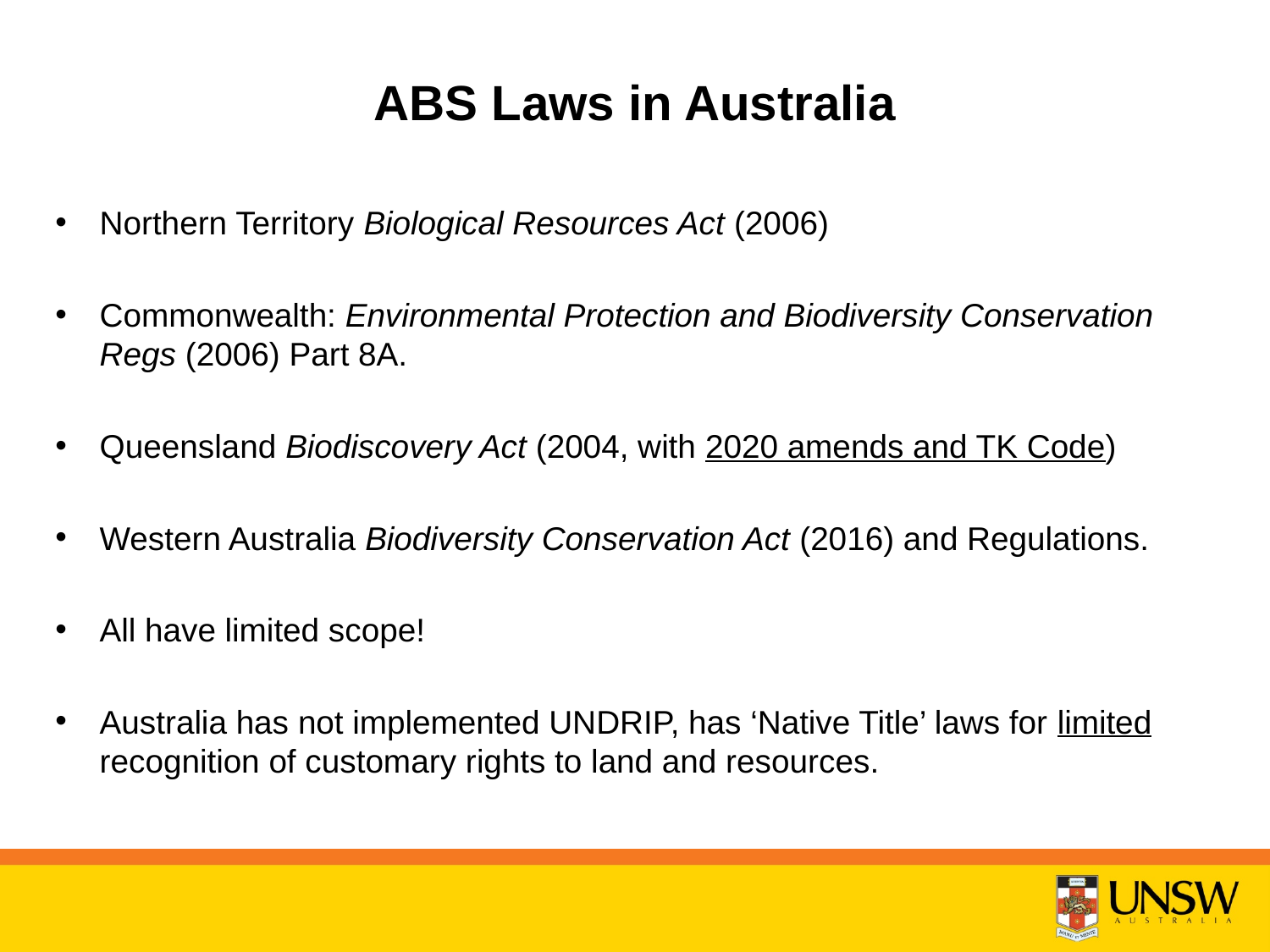

ABS Laws in Australia
Northern Territory Biological Resources Act (2006)

Commonwealth: Environmental Protection and Biodiversity Conservation Regs (2006) Part 8A.

Queensland Biodiscovery Act (2004, with 2020 amends and TK Code)

Western Australia Biodiversity Conservation Act (2016) and Regulations.

All have limited scope!

Australia has not implemented UNDRIP, has ‘Native Title’ laws for limited recognition of customary rights to land and resources.